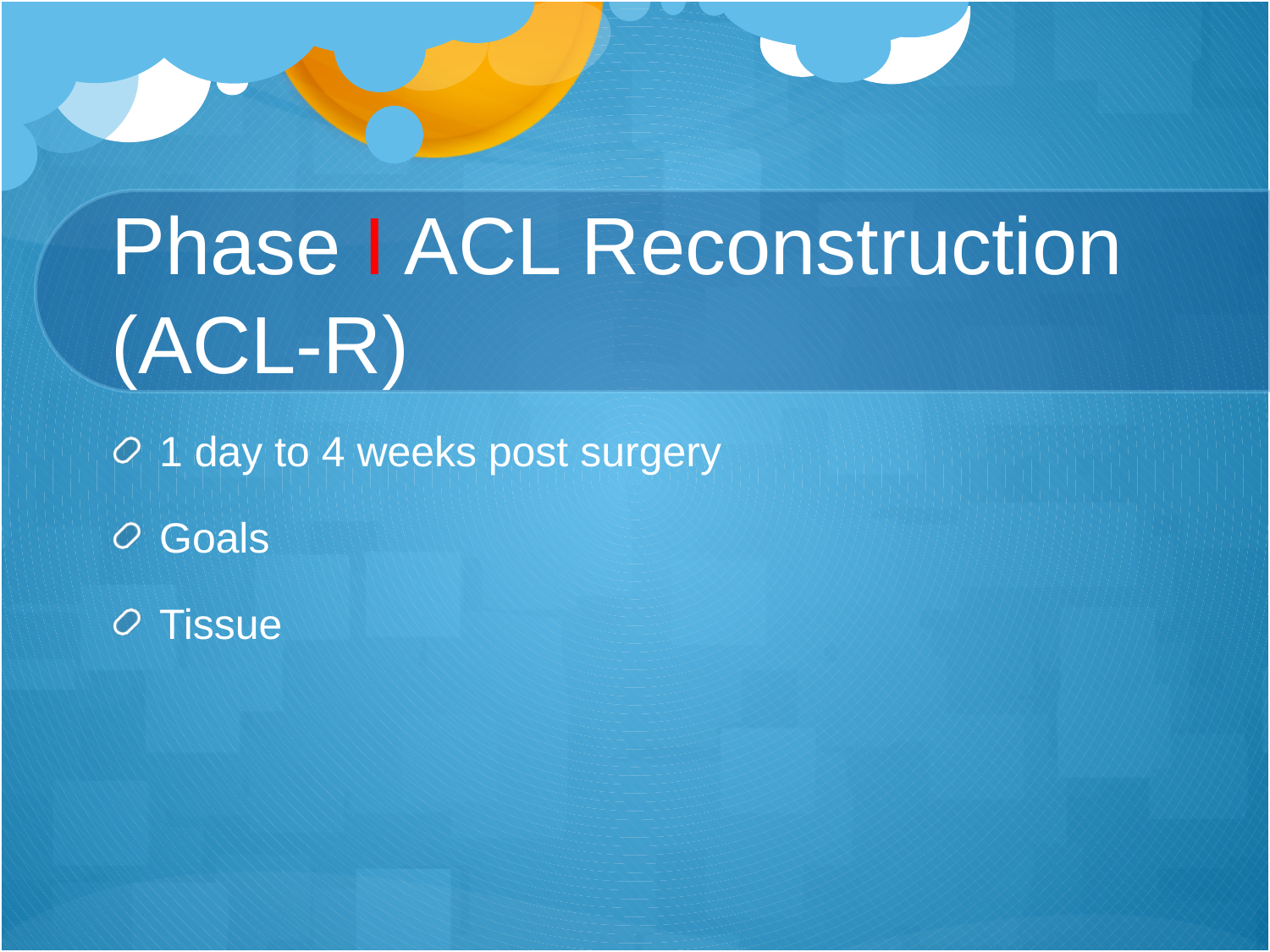

# Phase I ACL Reconstruction (ACL-R)
1 day to 4 weeks post surgery
Goals
Tissue